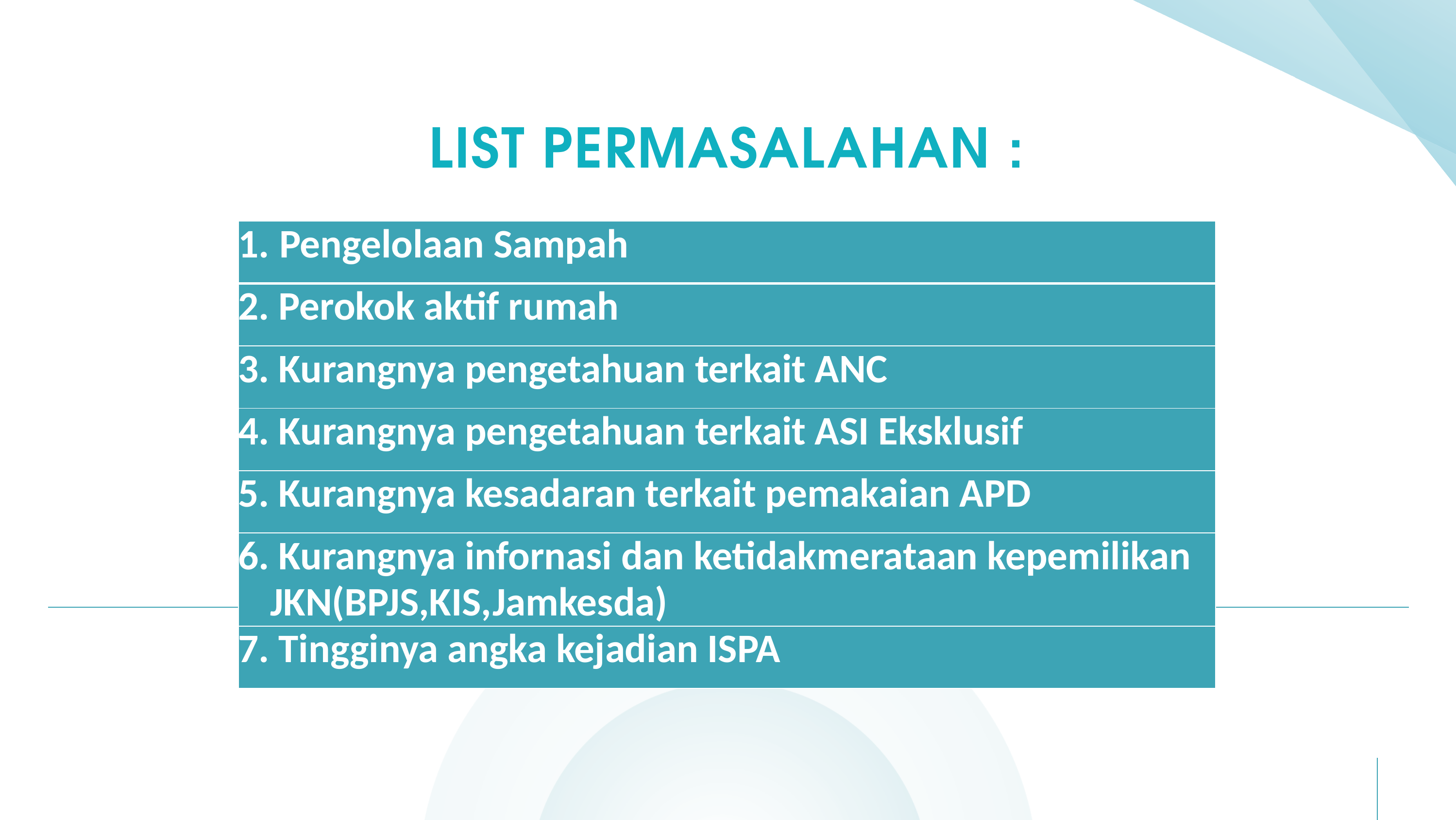

LIST PERMASALAHAN :
| Pengelolaan Sampah |
| --- |
| 2. Perokok aktif rumah |
| 3. Kurangnya pengetahuan terkait ANC |
| 4. Kurangnya pengetahuan terkait ASI Eksklusif |
| 5. Kurangnya kesadaran terkait pemakaian APD |
| 6. Kurangnya infornasi dan ketidakmerataan kepemilikan JKN(BPJS,KIS,Jamkesda) |
| 7. Tingginya angka kejadian ISPA |